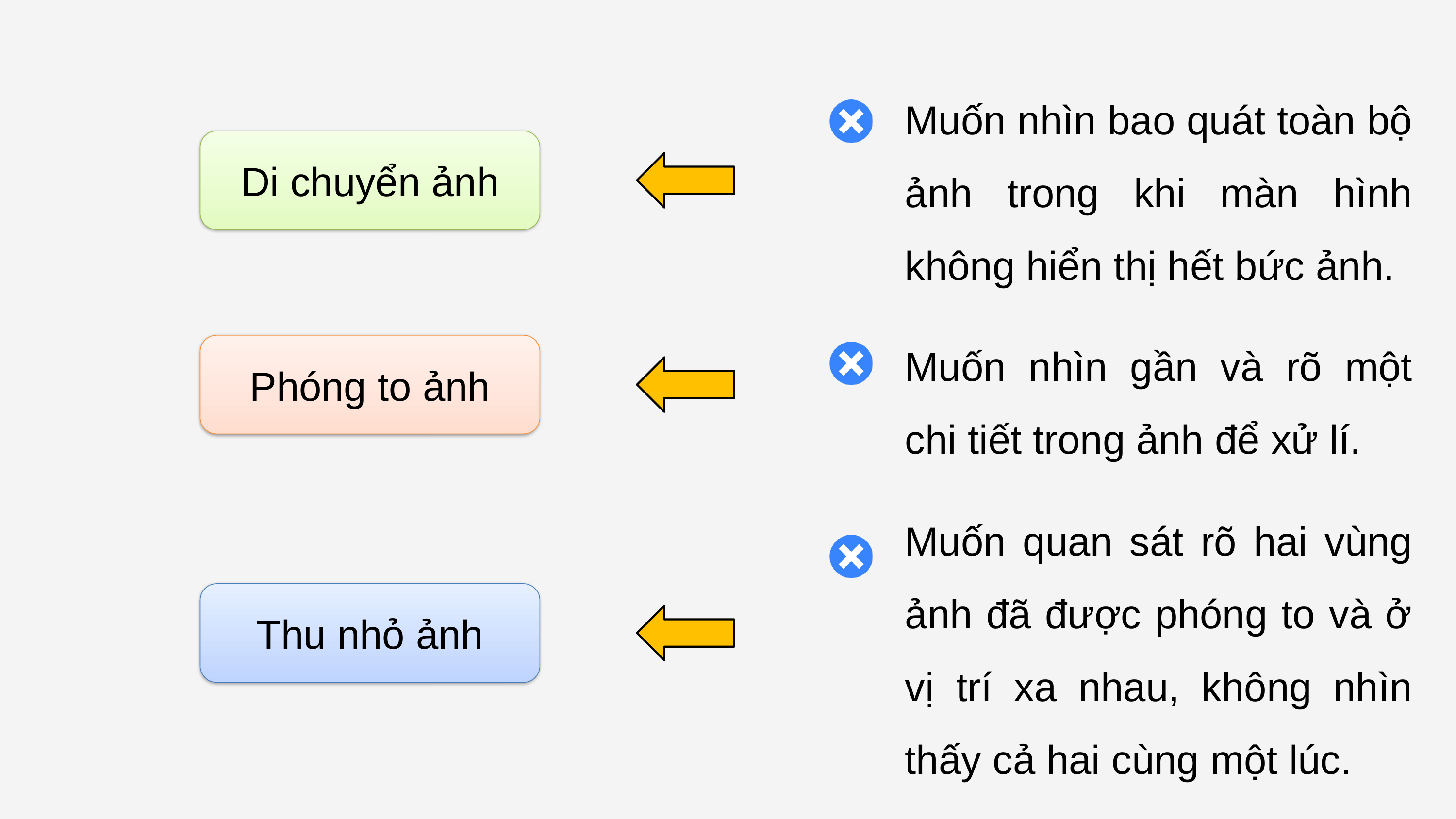

Muốn nhìn bao quát toàn bộ ảnh trong khi màn hình không hiển thị hết bức ảnh.

Di chuyển ảnh

Muốn nhìn gần và rõ một chi tiết trong ảnh để xử lí.

Phóng to ảnh

Muốn quan sát rõ hai vùng ảnh đã được phóng to và ở vị trí xa nhau, không nhìn thấy cả hai cùng một lúc.

Thu nhỏ ảnh